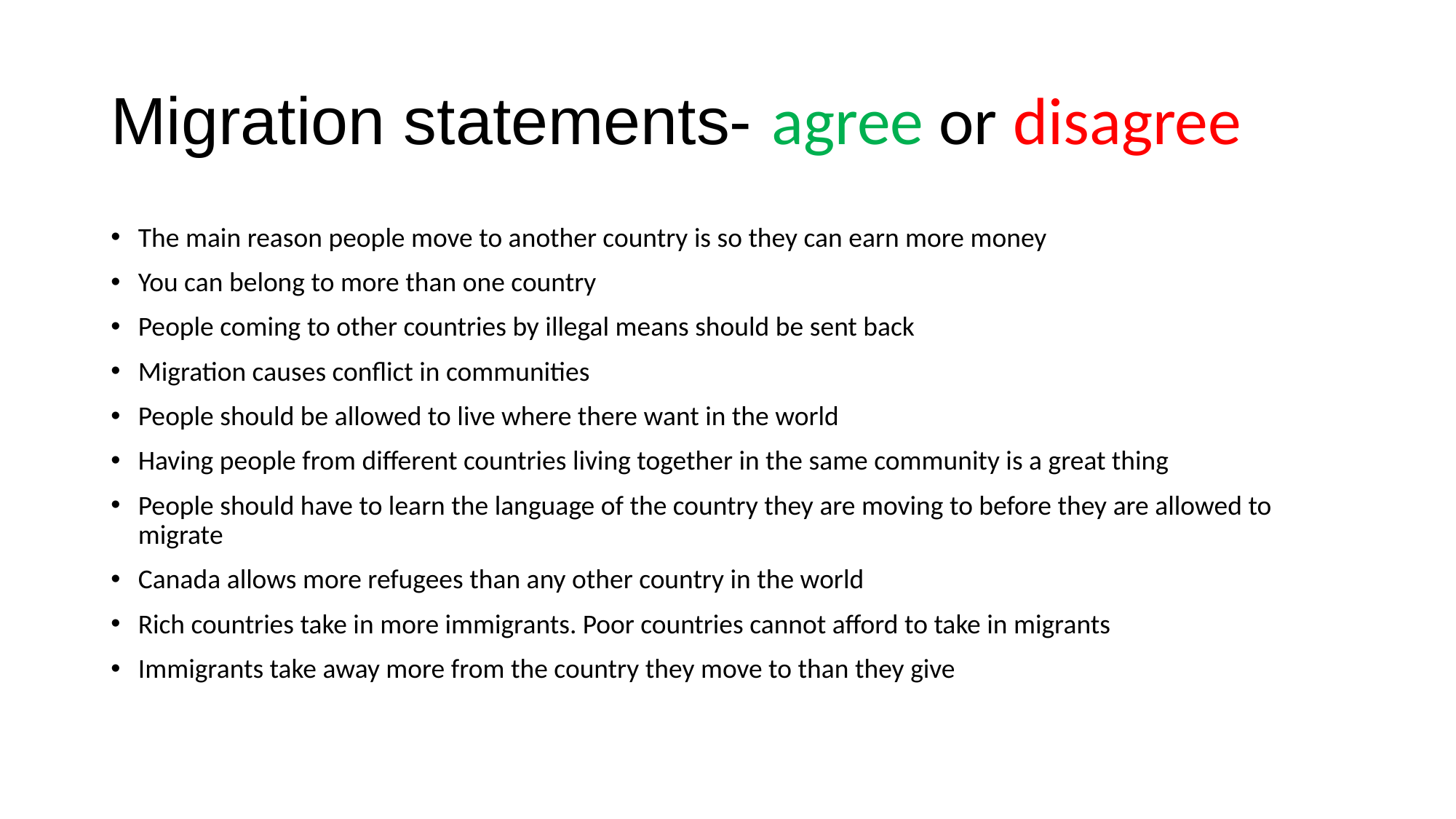

# Migration statements- agree or disagree
The main reason people move to another country is so they can earn more money
You can belong to more than one country
People coming to other countries by illegal means should be sent back
Migration causes conflict in communities
People should be allowed to live where there want in the world
Having people from different countries living together in the same community is a great thing
People should have to learn the language of the country they are moving to before they are allowed to migrate
Canada allows more refugees than any other country in the world
Rich countries take in more immigrants. Poor countries cannot afford to take in migrants
Immigrants take away more from the country they move to than they give